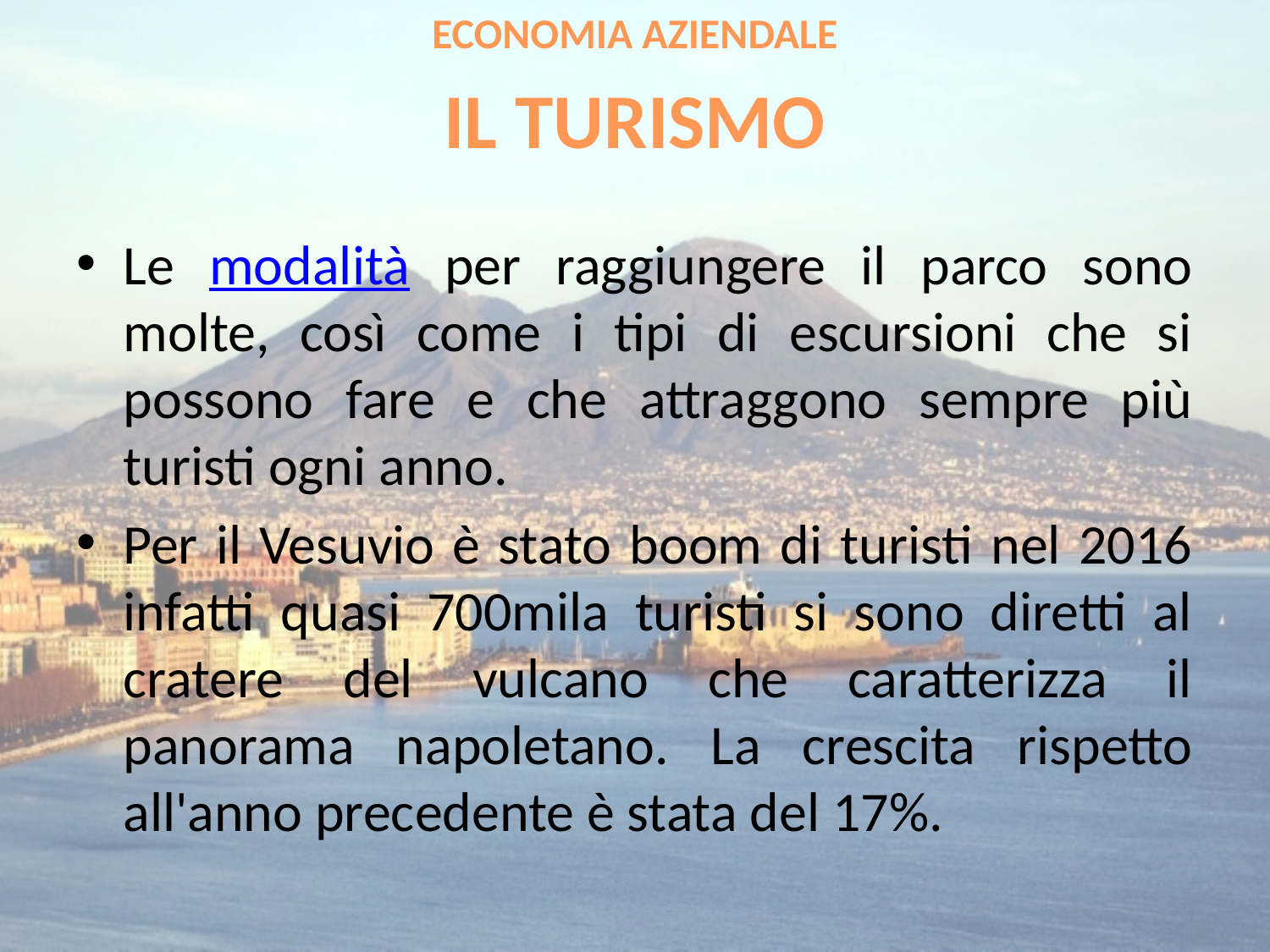

ECONOMIA AZIENDALE
# IL TURISMO
Le modalità per raggiungere il parco sono molte, così come i tipi di escursioni che si possono fare e che attraggono sempre più turisti ogni anno.
Per il Vesuvio è stato boom di turisti nel 2016 infatti quasi 700mila turisti si sono diretti al cratere del vulcano che caratterizza il panorama napoletano. La crescita rispetto all'anno precedente è stata del 17%.